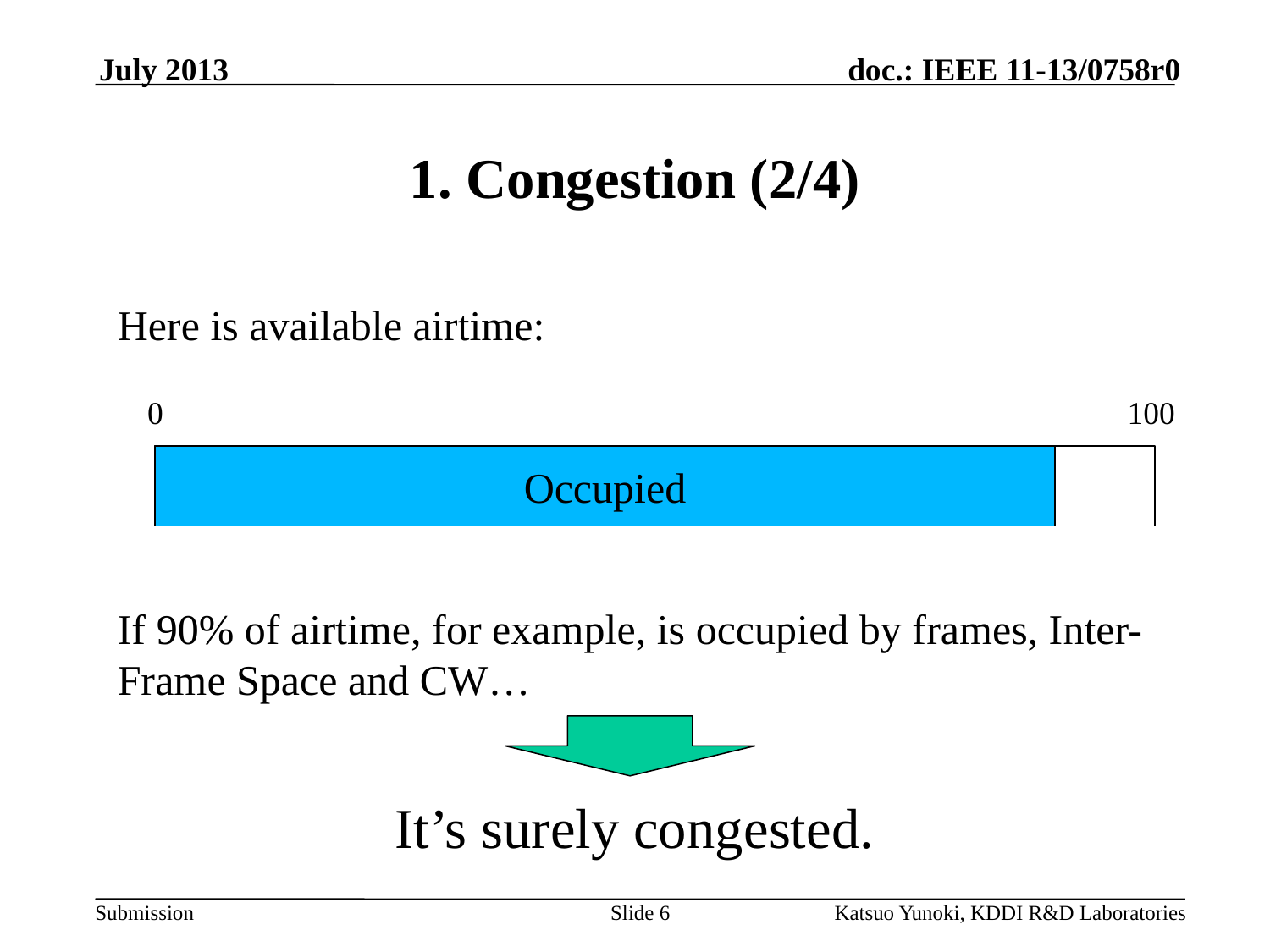

July 2013
# 1. Congestion (2/4)
Here is available airtime:
0
100
Occupied
If 90% of airtime, for example, is occupied by frames, Inter-Frame Space and CW…

It’s surely congested.
Slide 6
Katsuo Yunoki, KDDI R&D Laboratories